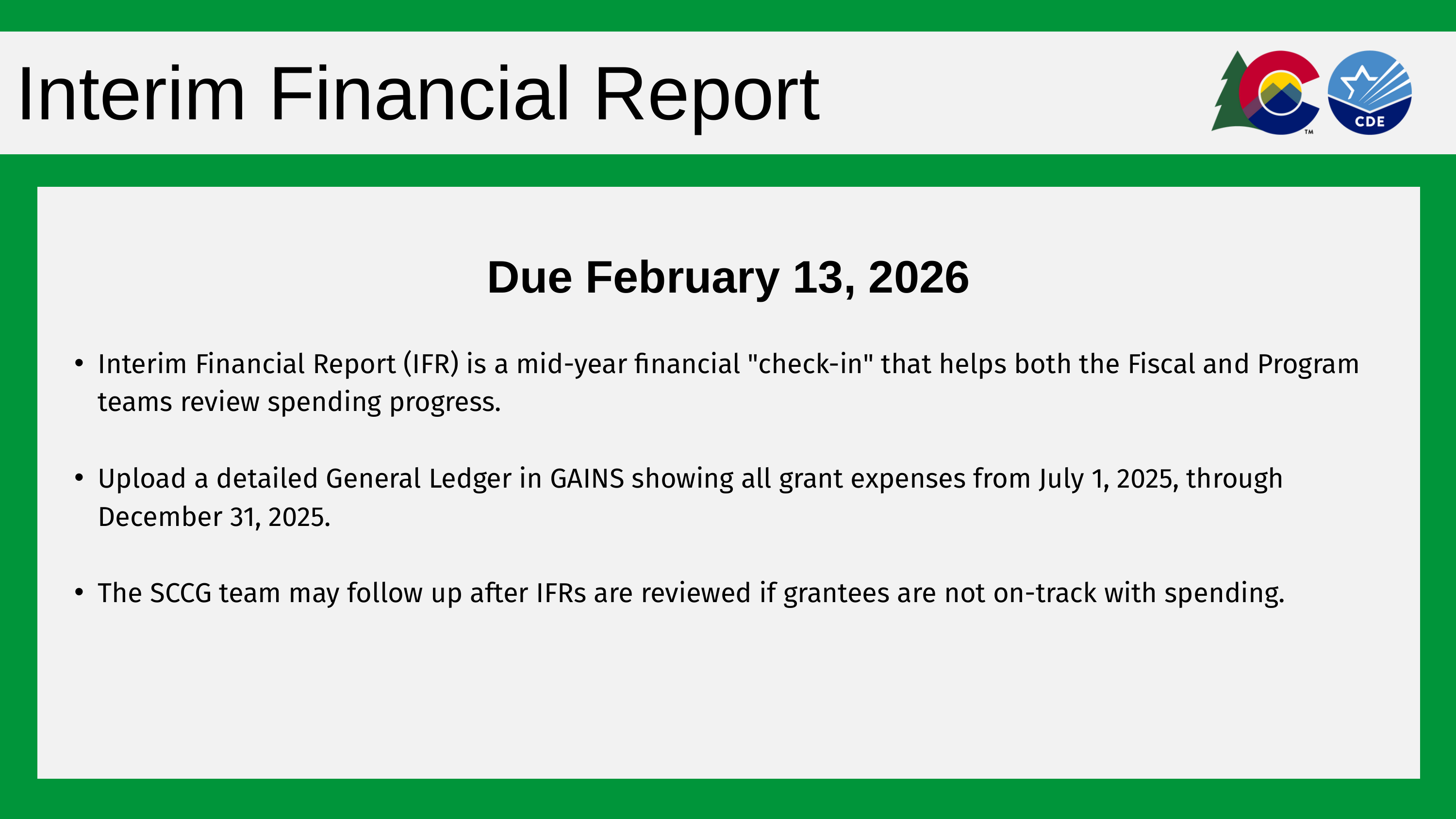

Interim Financial Report

Due February 13, 2026

Interim Financial Report (IFR) is a mid-year financial "check-in" that helps both the Fiscal and Program teams review spending progress.

Upload a detailed General Ledger in GAINS showing all grant expenses from July 1, 2025, through December 31, 2025.

The SCCG team may follow up after IFRs are reviewed if grantees are not on-track with spending.